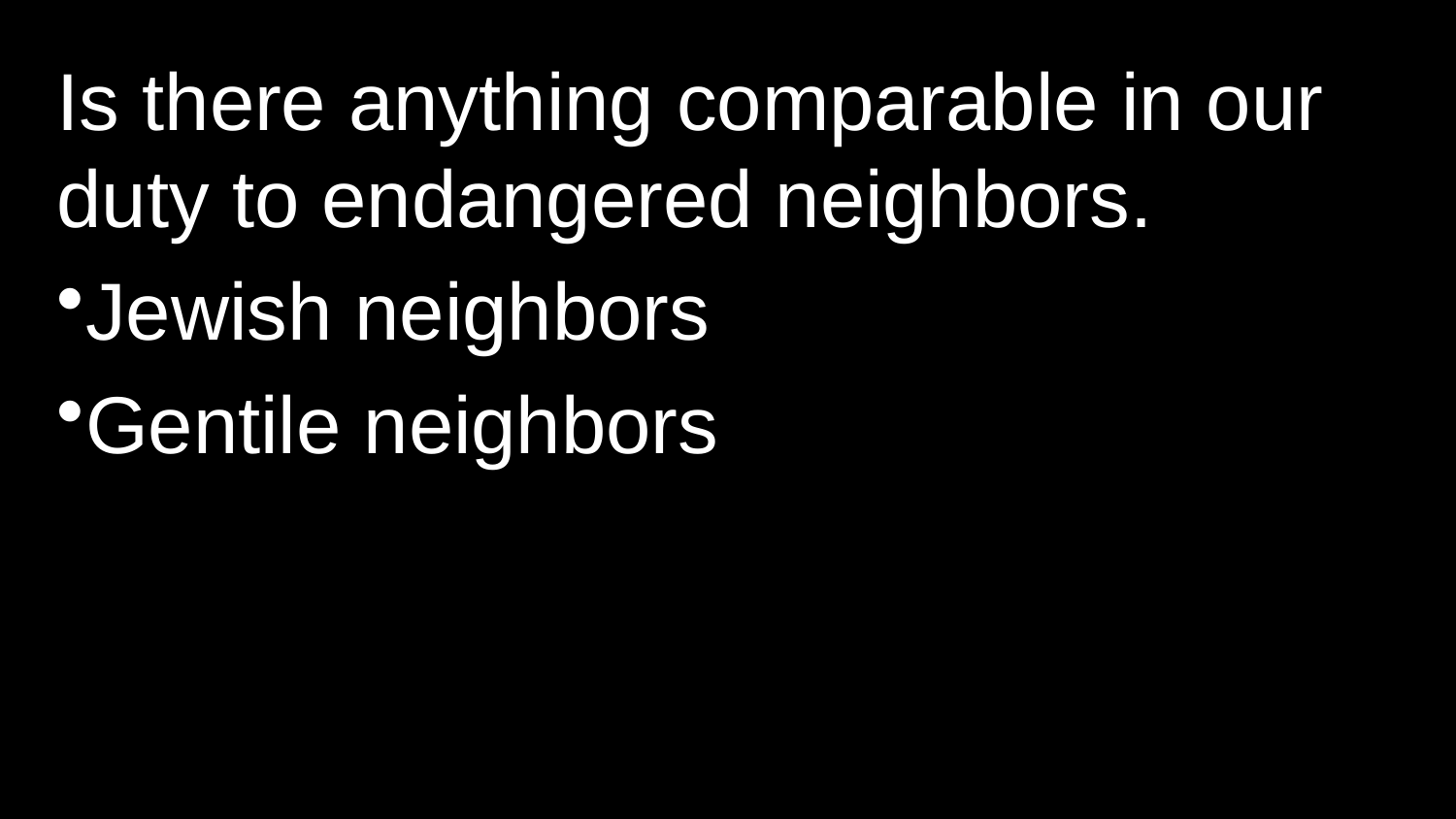

Is there anything comparable in our duty to endangered neighbors.
Jewish neighbors
Gentile neighbors